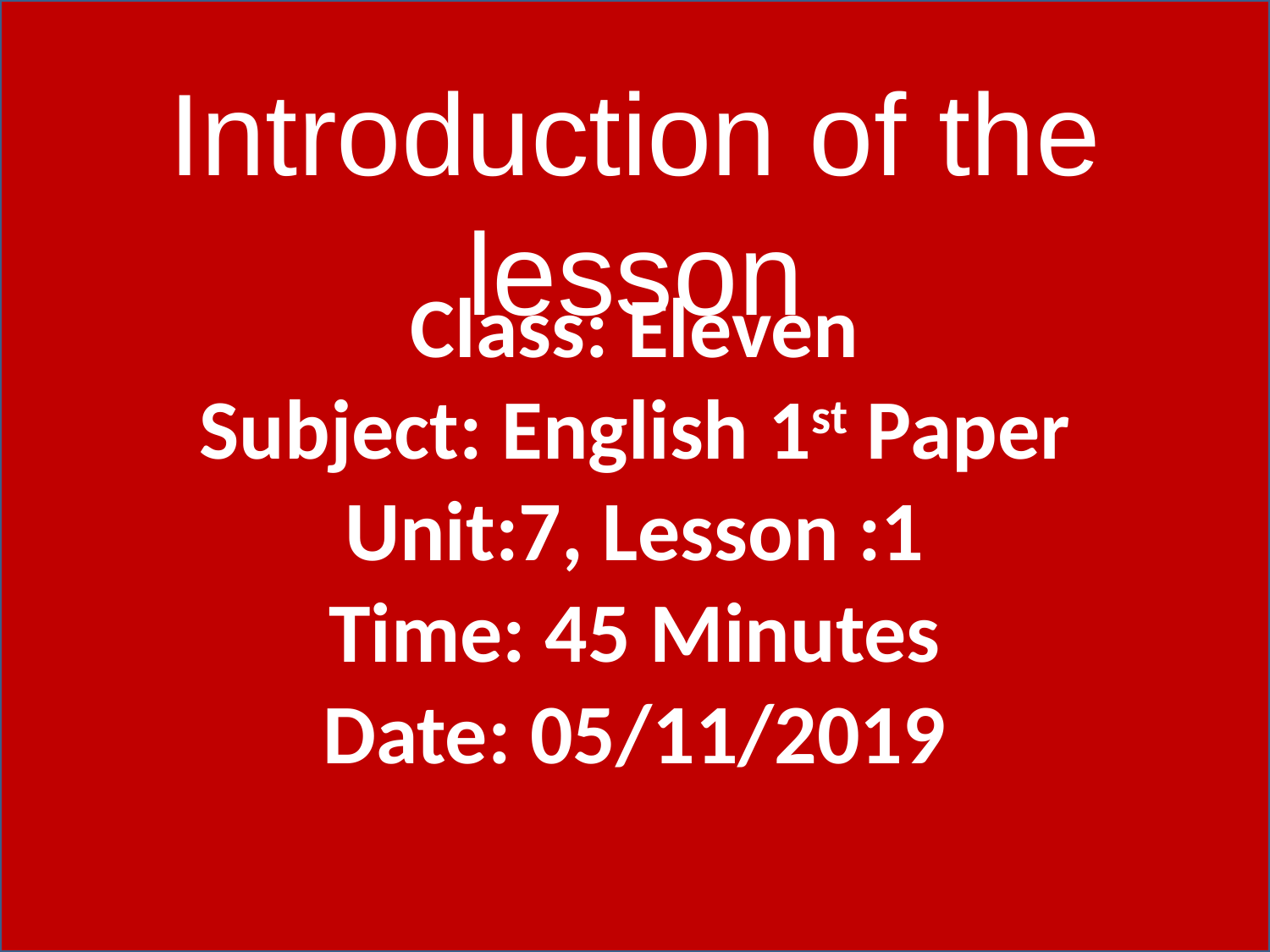

Class: Eleven
Subject: English 1st Paper
Unit:7, Lesson :1
Time: 45 Minutes
Date: 05/11/2019
Introduction of the lesson